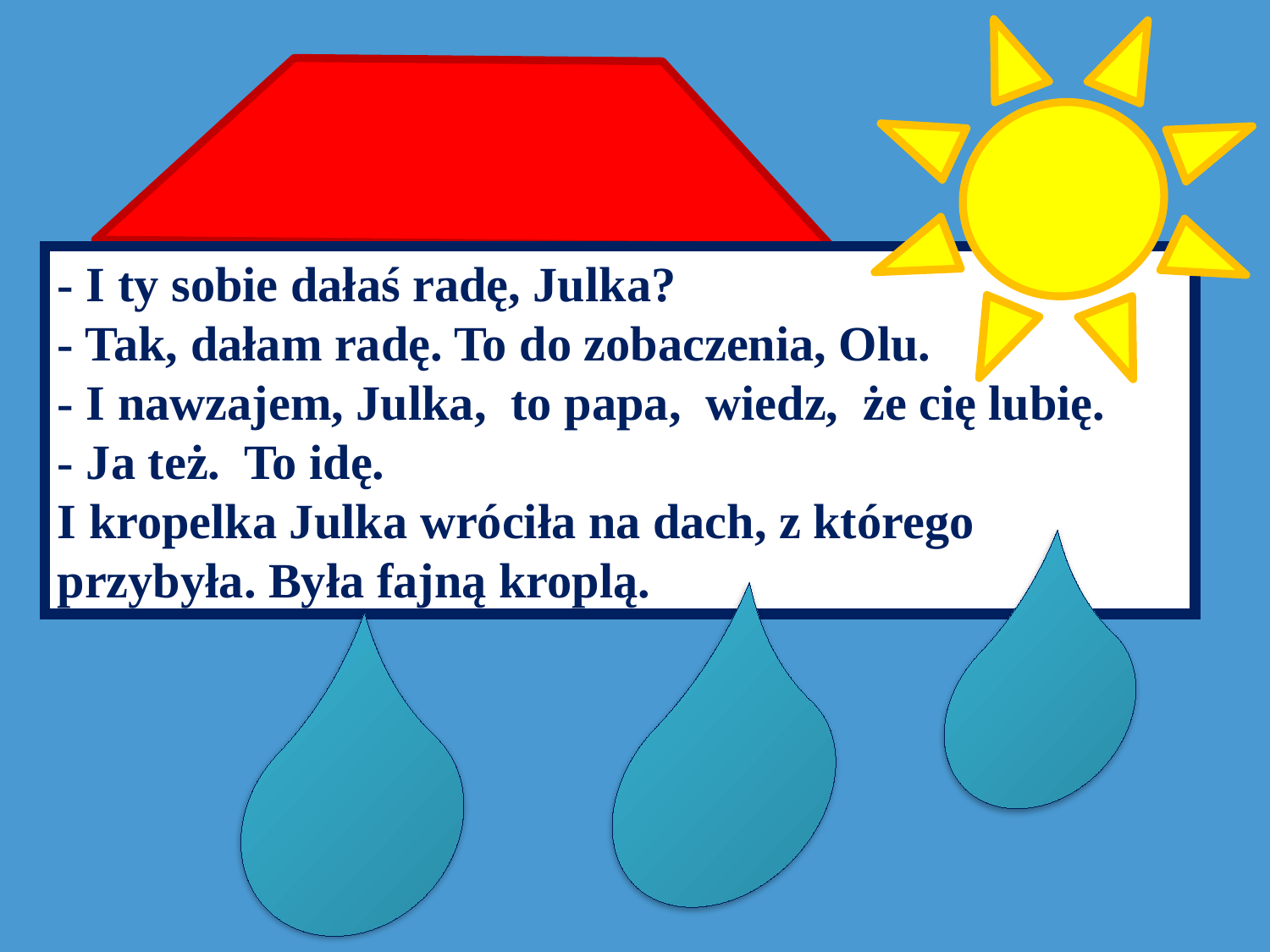

- I ty sobie dałaś radę, Julka?
- Tak, dałam radę. To do zobaczenia, Olu.
- I nawzajem, Julka,  to papa,  wiedz,  że cię lubię.
- Ja też.  To idę.
I kropelka Julka wróciła na dach, z którego przybyła. Była fajną kroplą.